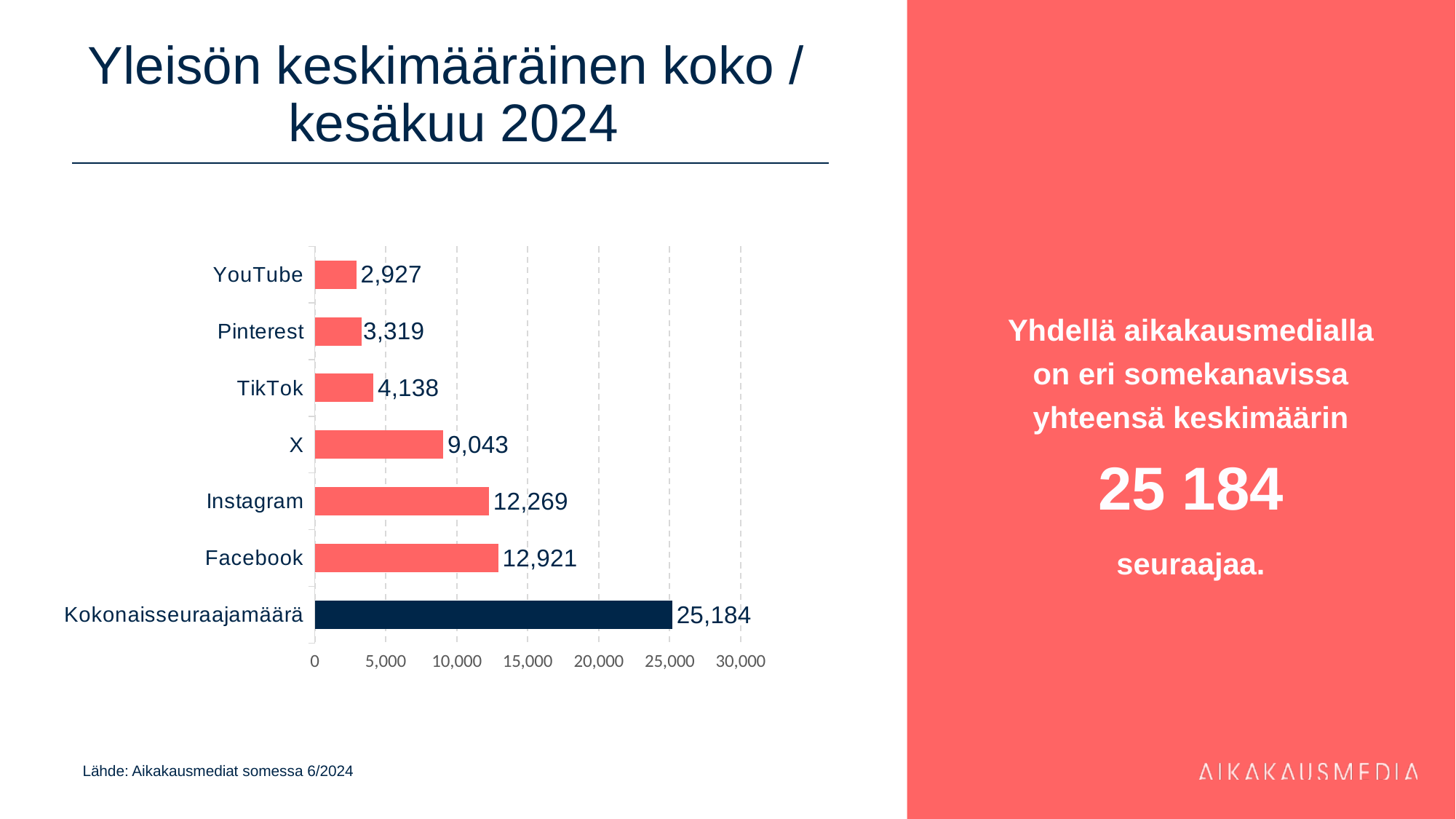

# Yleisön keskimääräinen koko / kesäkuu 2024
Yhdellä aikakausmedialla on eri somekanavissa yhteensä keskimäärin
25 184
seuraajaa.

### Chart

| Category | 12 921 |
|---|---|
| Kokonaisseuraajamäärä | 25183.80612244898 |
| Facebook | 12921.436781609196 |
| Instagram | 12269.357664233577 |
| X | 9043.338028169013 |
| TikTok | 4138.111111111111 |
| Pinterest | 3319.1935483870966 |
| YouTube | 2927.125 |